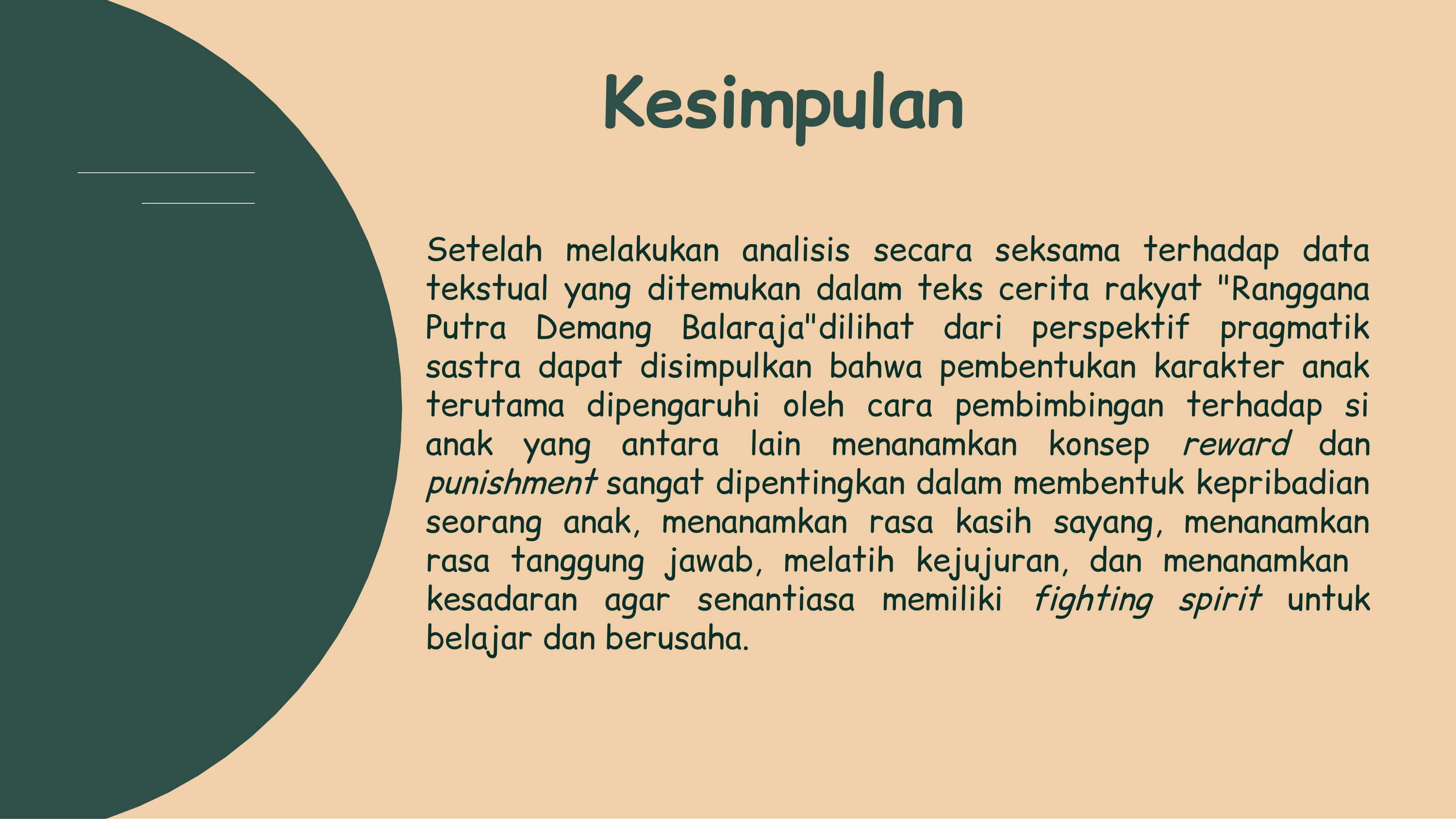

Leech

Kesimpulan
•   <              []                                                        canva.com

Setelah melakukan analisis secara seksama terhadap data tekstual yang ditemukan dalam teks cerita rakyat "Ranggana Putra Demang Balaraja"dilihat dari perspektif pragmatik sastra dapat disimpulkan bahwa pembentukan karakter anak terutama dipengaruhi oleh cara pembimbingan terhadap si anak yang antara lain menanamkan konsep reward dan punishment sangat dipentingkan dalam membentuk kepribadian seorang anak, menanamkan rasa kasih sayang, menanamkan rasa tanggung jawab, melatih kejujuran, dan menanamkan  kesadaran agar senantiasa memiliki fighting spirit untuk belajar dan berusaha.